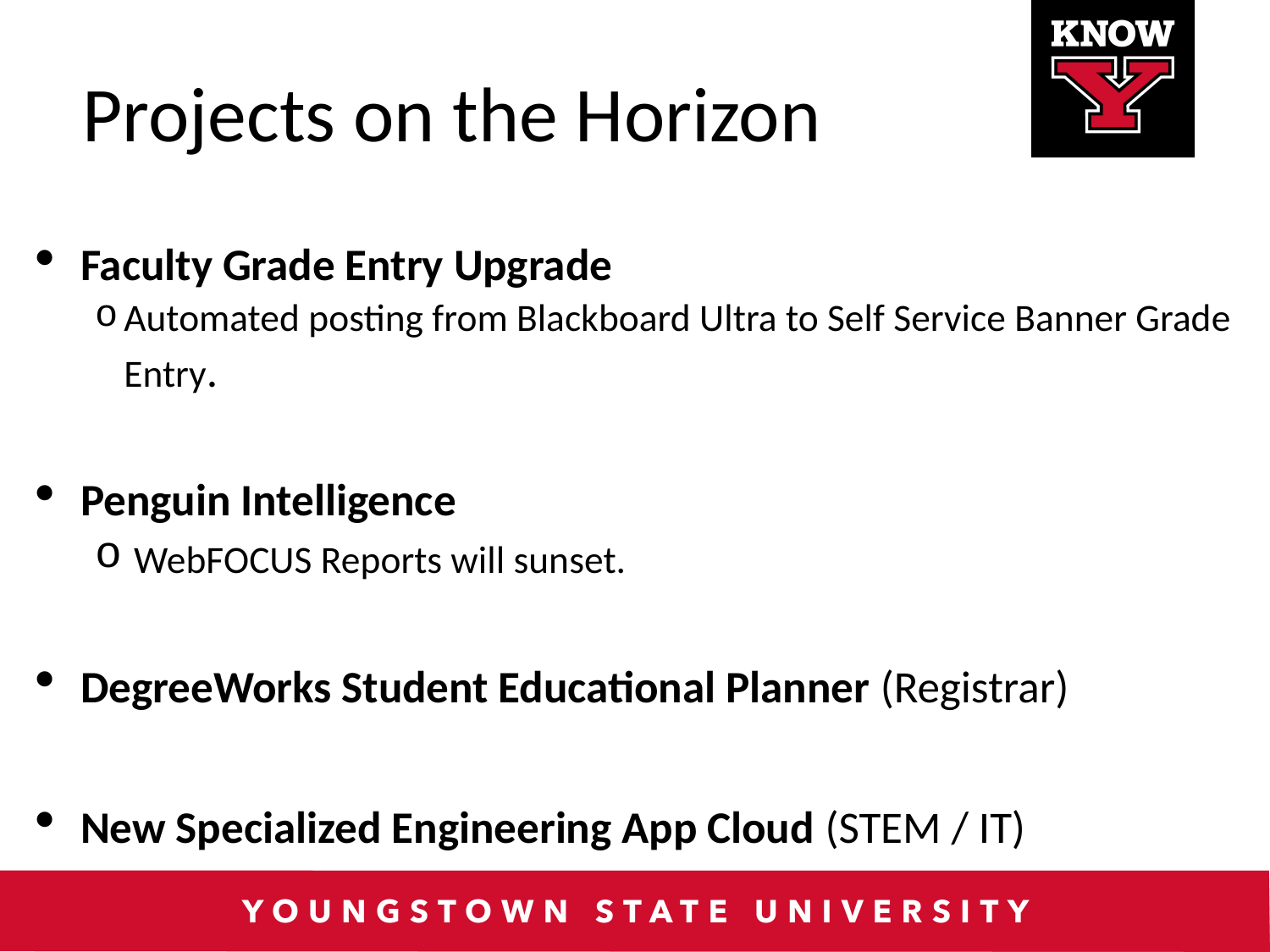

# Projects on the Horizon
Faculty Grade Entry Upgrade
Automated posting from Blackboard Ultra to Self Service Banner Grade Entry.

Penguin Intelligence
 WebFOCUS Reports will sunset.

DegreeWorks Student Educational Planner (Registrar)

New Specialized Engineering App Cloud (STEM / IT)